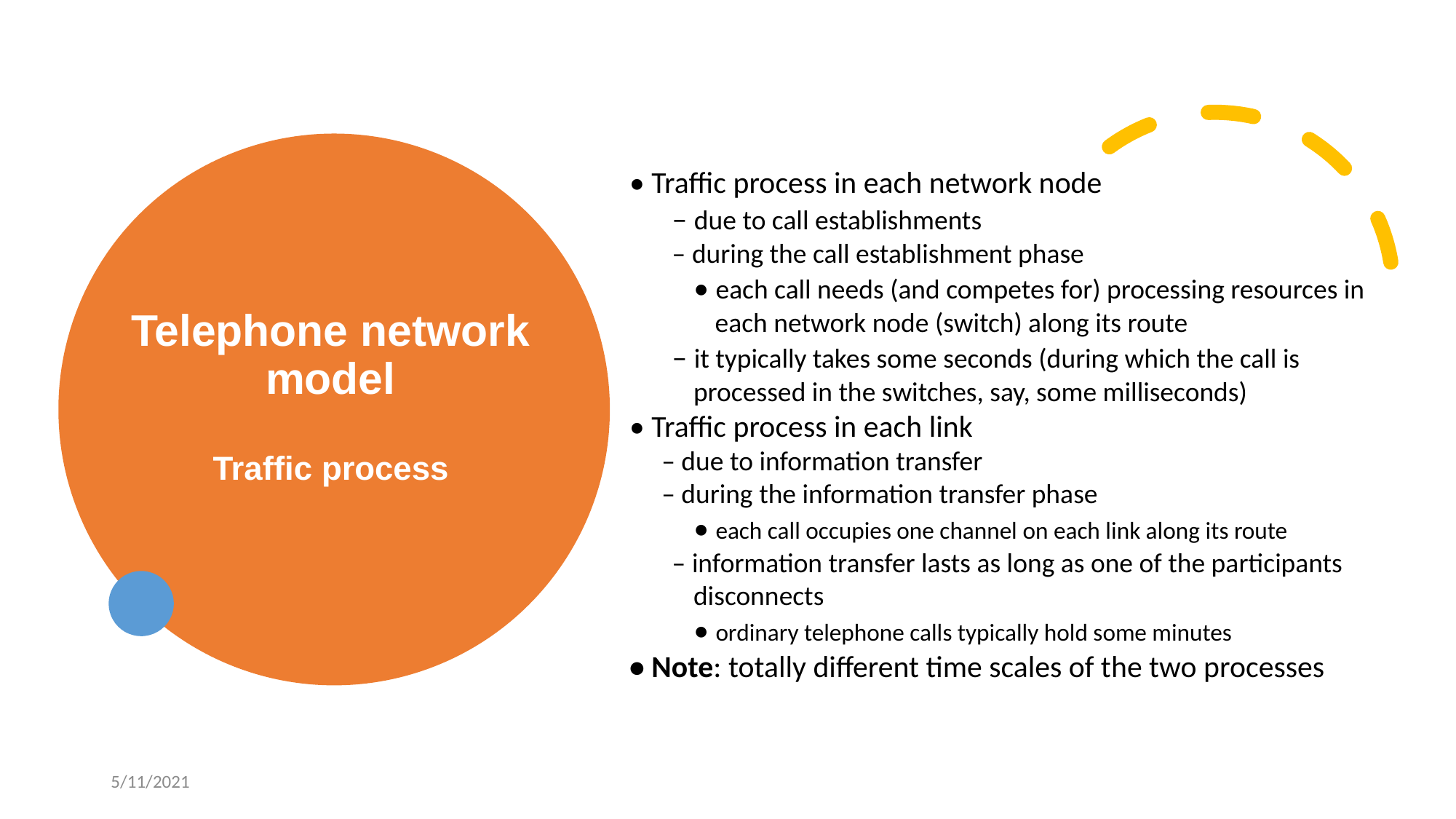

# Telephone network model Traffic process
• Traffic process in each network node
– due to call establishments
– during the call establishment phase
• each call needs (and competes for) processing resources in each network node (switch) along its route
– it typically takes some seconds (during which the call is processed in the switches, say, some milliseconds)
• Traffic process in each link
– due to information transfer
– during the information transfer phase
• each call occupies one channel on each link along its route
– information transfer lasts as long as one of the participants disconnects
• ordinary telephone calls typically hold some minutes
• Note: totally different time scales of the two processes

5/11/2021
Network planning and dimensioning
32